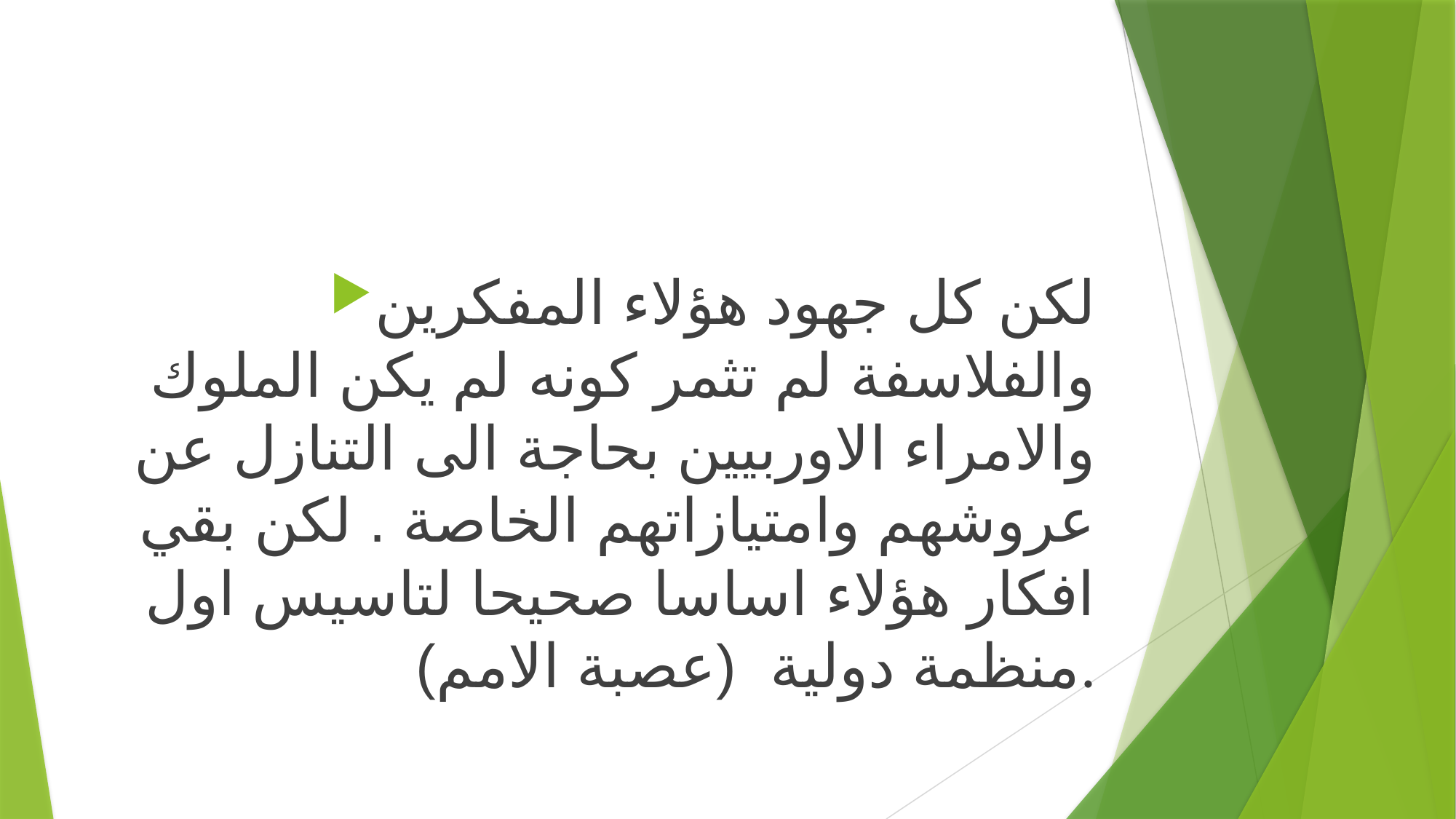

لكن كل جهود هؤلاء المفكرين والفلاسفة لم تثمر كونه لم يكن الملوك والامراء الاوربيين بحاجة الى التنازل عن عروشهم وامتيازاتهم الخاصة . لكن بقي افكار هؤلاء اساسا صحيحا لتاسيس اول منظمة دولية  (عصبة الامم).